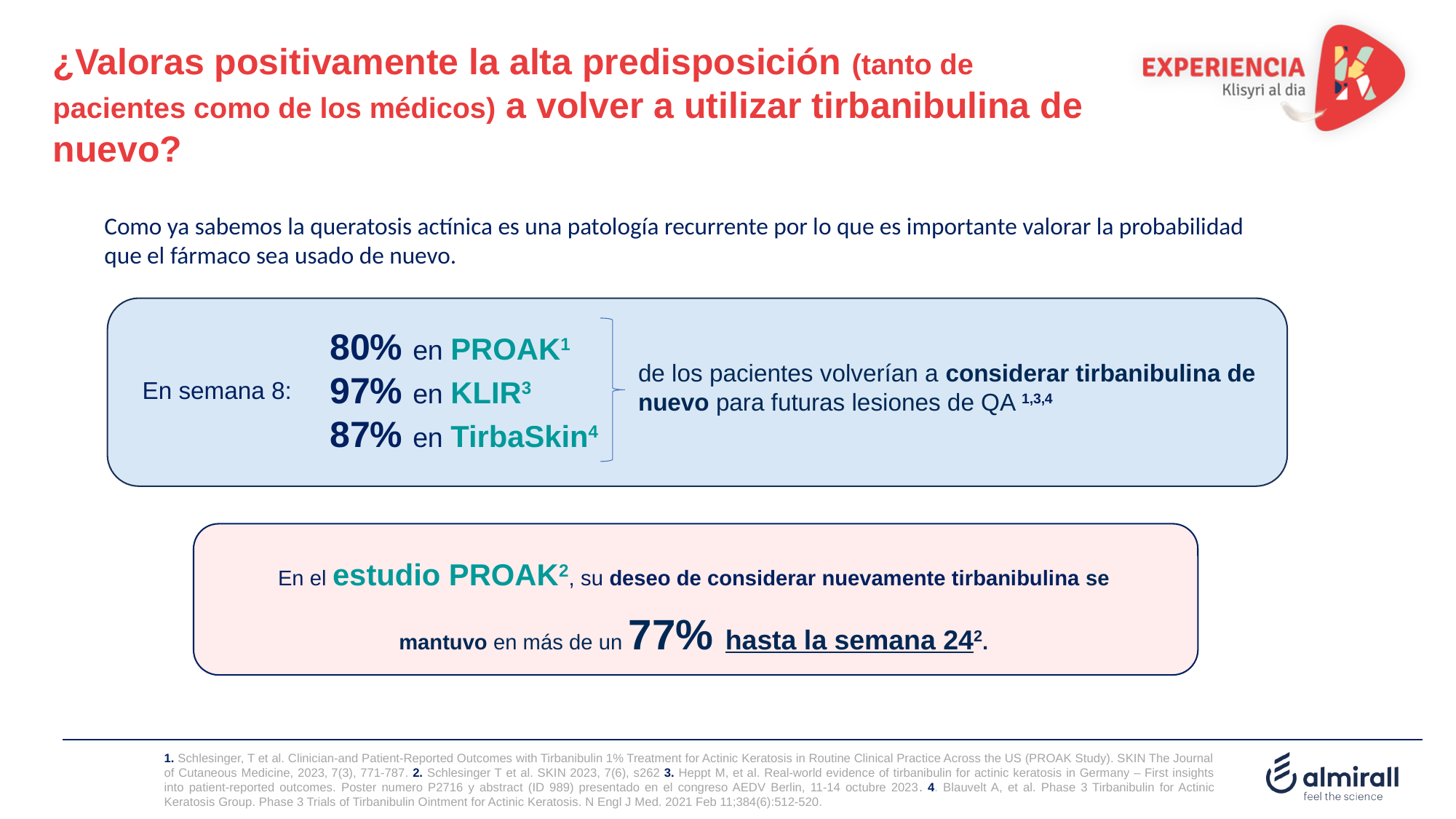

¿Valoras positivamente la alta predisposición (tanto de pacientes como de los médicos) a volver a utilizar tirbanibulina de nuevo?
Como ya sabemos la queratosis actínica es una patología recurrente por lo que es importante valorar la probabilidad que el fármaco sea usado de nuevo.

80% en PROAK1
97% en KLIR3
87% en TirbaSkin4

de los pacientes volverían a considerar tirbanibulina de nuevo para futuras lesiones de QA 1,3,4
En semana 8:

En el estudio PROAK2, su deseo de considerar nuevamente tirbanibulina se mantuvo en más de un 77% hasta la semana 242.
1. Schlesinger, T et al. Clinician-and Patient-Reported Outcomes with Tirbanibulin 1% Treatment for Actinic Keratosis in Routine Clinical Practice Across the US (PROAK Study). SKIN The Journal of Cutaneous Medicine, 2023, 7(3), 771-787. 2. Schlesinger T et al. SKIN 2023, 7(6), s262 3. Heppt M, et al. Real-world evidence of tirbanibulin for actinic keratosis in Germany – First insights into patient-reported outcomes. Poster numero P2716 y abstract (ID 989) presentado en el congreso AEDV Berlin, 11-14 octubre 2023. 4. Blauvelt A, et al. Phase 3 Tirbanibulin for Actinic Keratosis Group. Phase 3 Trials of Tirbanibulin Ointment for Actinic Keratosis. N Engl J Med. 2021 Feb 11;384(6):512-520.